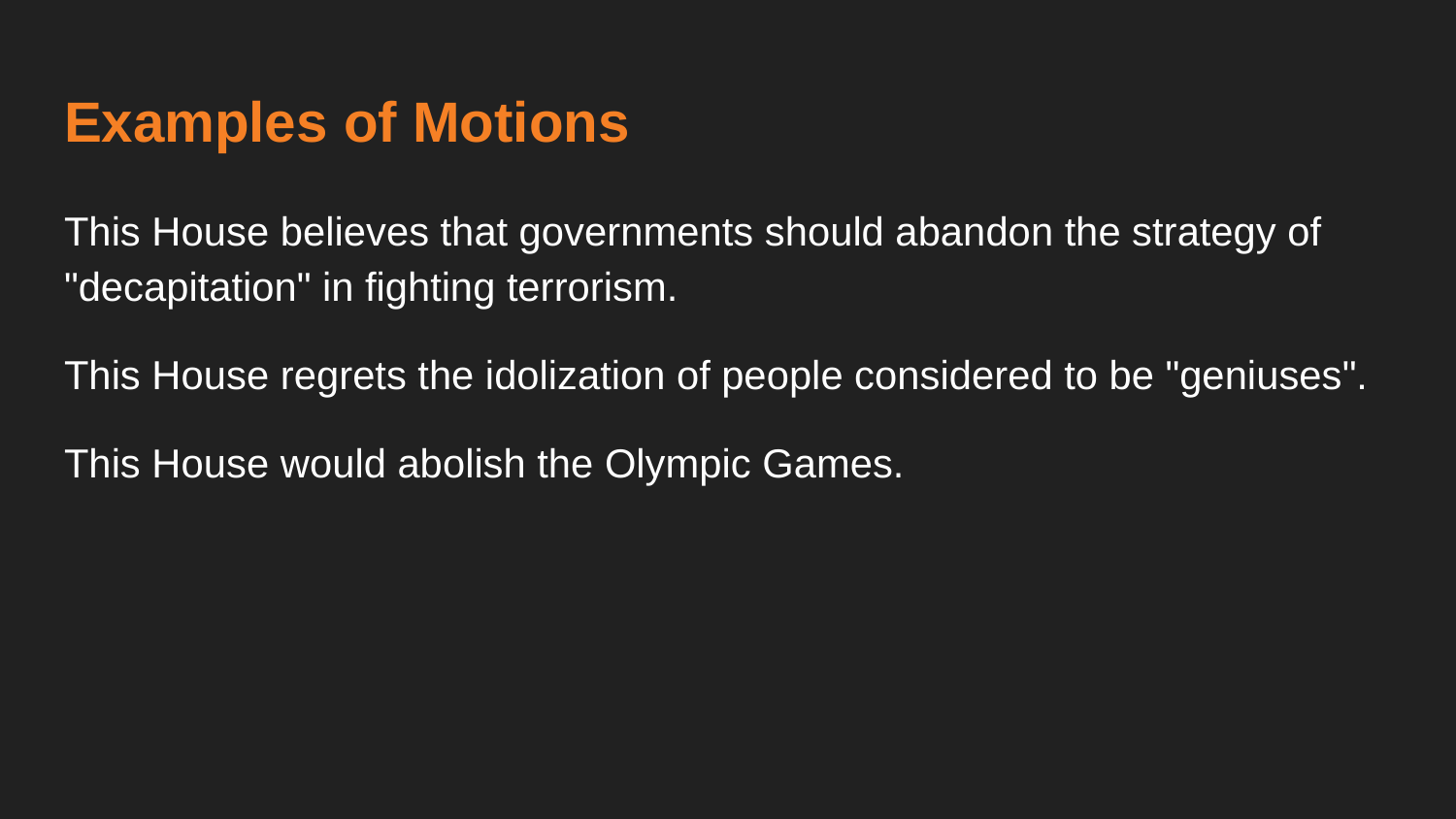

# Examples of Motions
This House believes that governments should abandon the strategy of "decapitation" in fighting terrorism.
This House regrets the idolization of people considered to be "geniuses".
This House would abolish the Olympic Games.